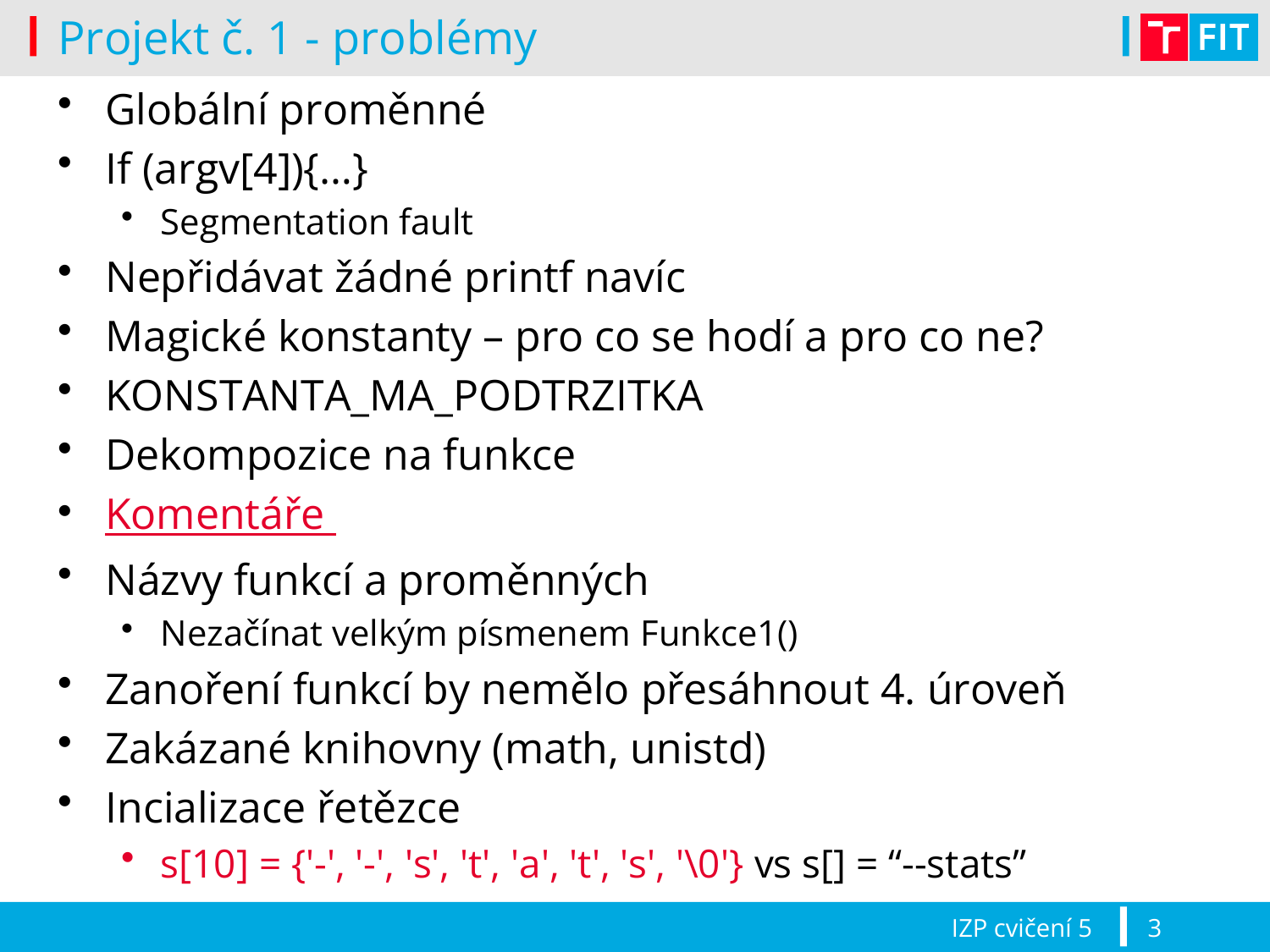

# Projekt č. 1 - problémy
Globální proměnné
If (argv[4]){…}
Segmentation fault
Nepřidávat žádné printf navíc
Magické konstanty – pro co se hodí a pro co ne?
KONSTANTA_MA_PODTRZITKA
Dekompozice na funkce
Komentáře
Názvy funkcí a proměnných
Nezačínat velkým písmenem Funkce1()
Zanoření funkcí by nemělo přesáhnout 4. úroveň
Zakázané knihovny (math, unistd)
Incializace řetězce
s[10] = {'-', '-', 's', 't', 'a', 't', 's', '\0'} vs s[] = “--stats”

IZP cvičení 5
3